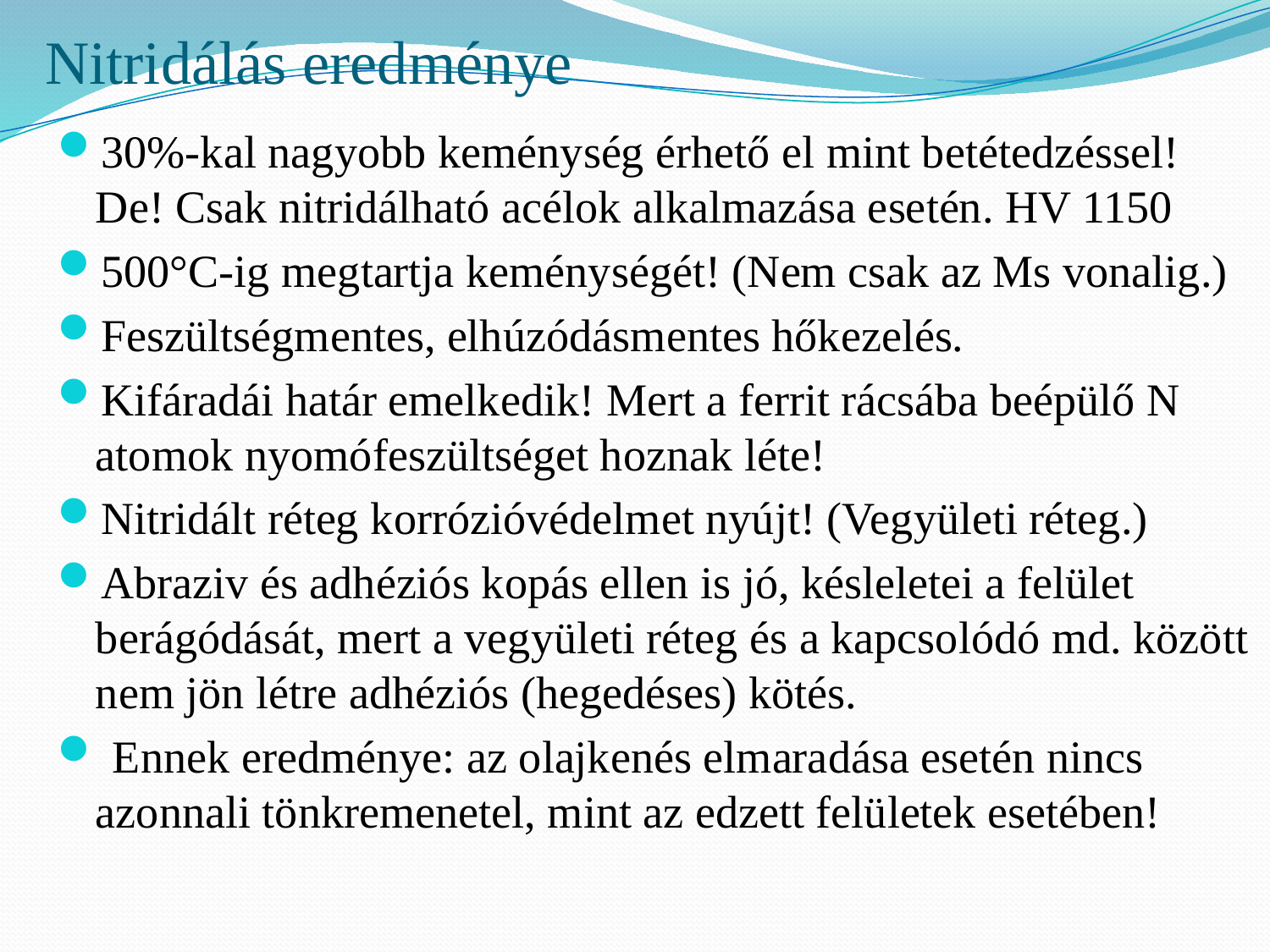

# Nitridálás eredménye
30%-kal nagyobb keménység érhető el mint betétedzéssel!
De! Csak nitridálható acélok alkalmazása esetén. HV 1150
500°C-ig megtartja keménységét! (Nem csak az Ms vonalig.)
Feszültségmentes, elhúzódásmentes hőkezelés.
Kifáradái határ emelkedik! Mert a ferrit rácsába beépülő N atomok nyomófeszültséget hoznak léte!
Nitridált réteg korrózióvédelmet nyújt! (Vegyületi réteg.)
Abraziv és adhéziós kopás ellen is jó, késleletei a felület berágódását, mert a vegyületi réteg és a kapcsolódó md. között nem jön létre adhéziós (hegedéses) kötés.
 Ennek eredménye: az olajkenés elmaradása esetén nincs azonnali tönkremenetel, mint az edzett felületek esetében!